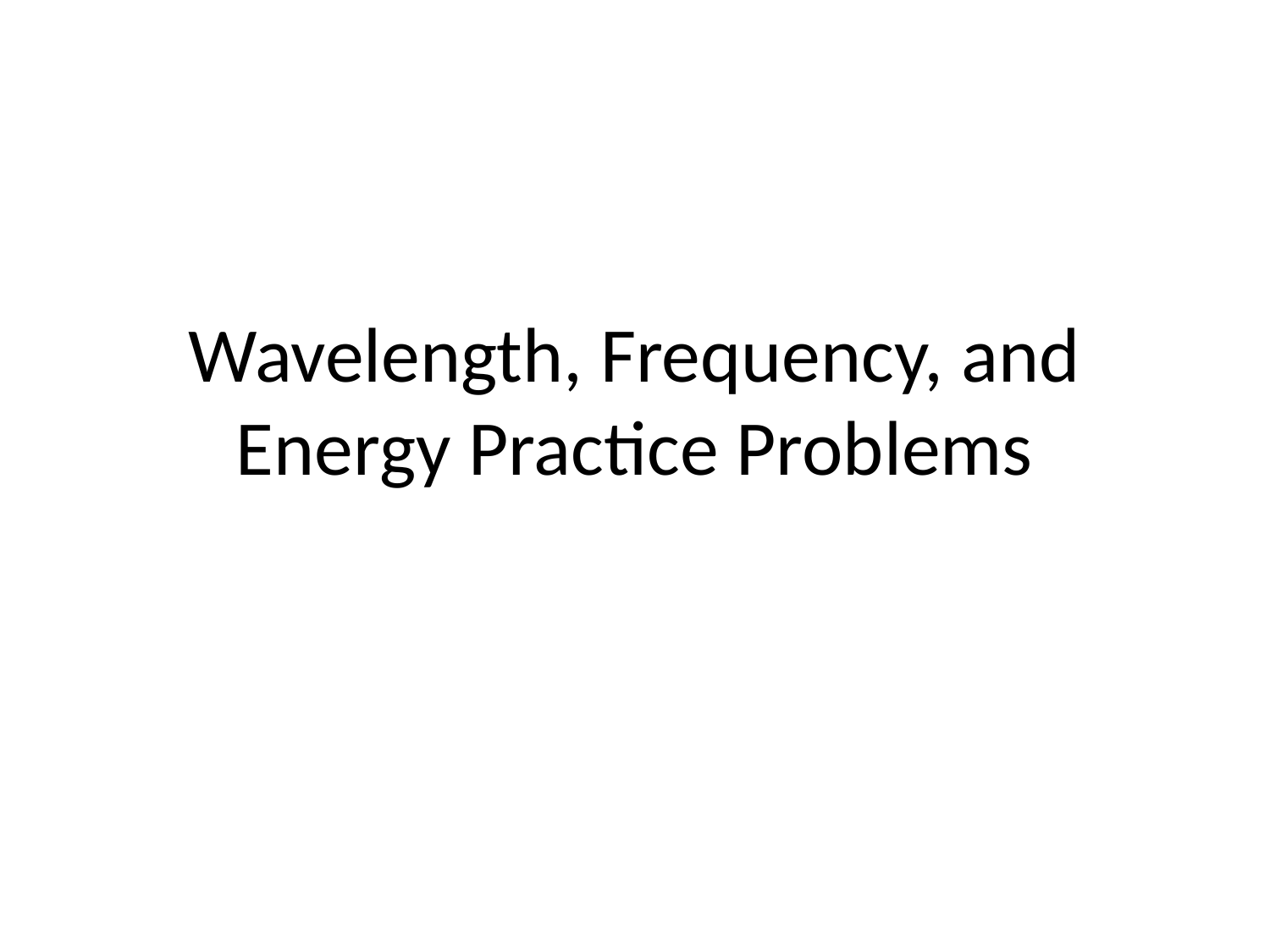

# Wavelength, Frequency, and Energy Practice Problems